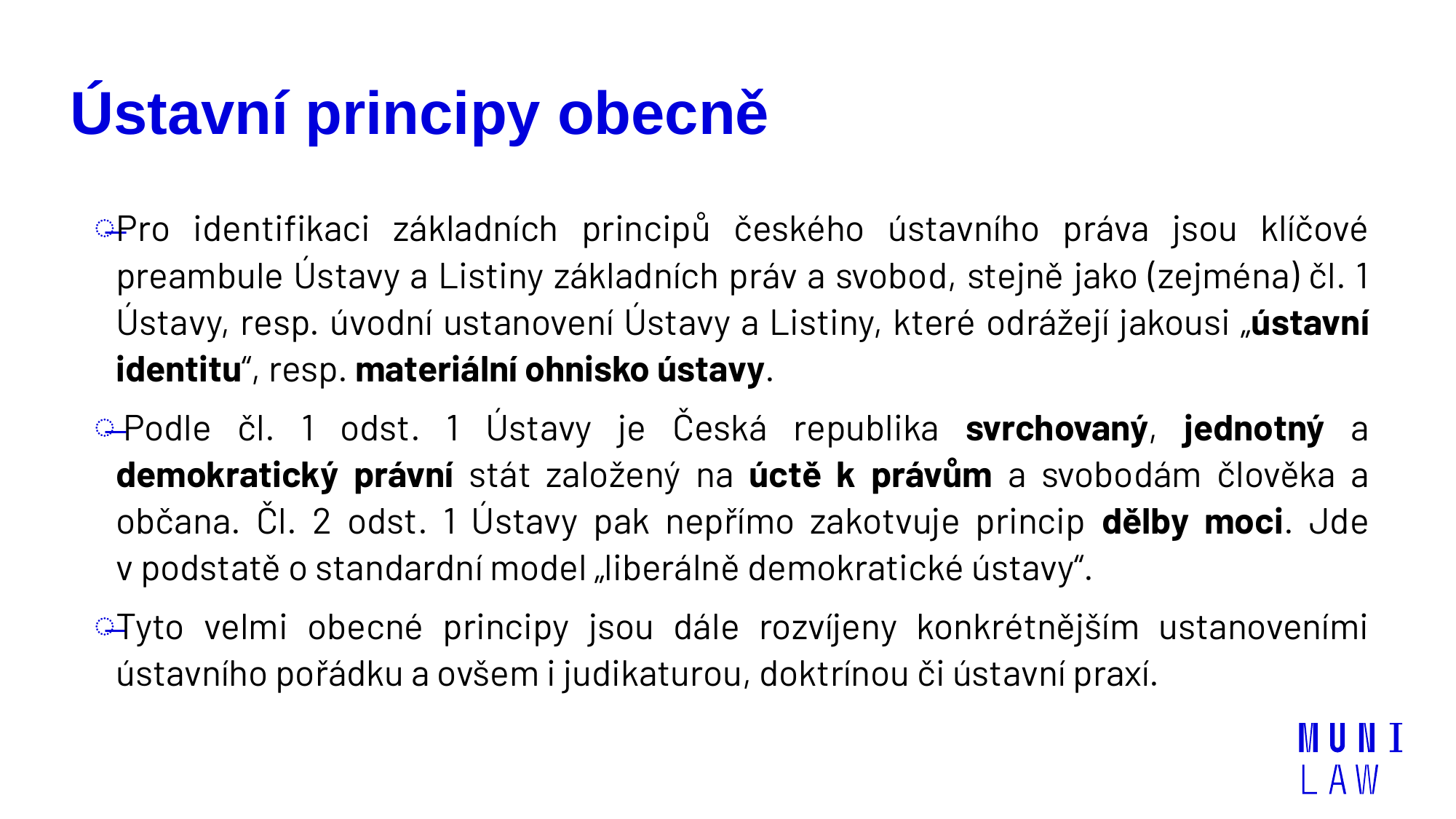

# Ústavní principy obecně
Pro identifikaci základních principů českého ústavního práva jsou klíčové preambule Ústavy a Listiny základních práv a svobod, stejně jako (zejména) čl. 1 Ústavy, resp. úvodní ustanovení Ústavy a Listiny, které odrážejí jakousi „ústavní identitu“, resp. materiální ohnisko ústavy.
 Podle čl. 1 odst. 1 Ústavy je Česká republika svrchovaný, jednotný a demokratický právní stát založený na úctě k právům a svobodám člověka a občana. Čl. 2 odst. 1 Ústavy pak nepřímo zakotvuje princip dělby moci. Jde v podstatě o standardní model „liberálně demokratické ústavy“.
Tyto velmi obecné principy jsou dále rozvíjeny konkrétnějším ustanoveními ústavního pořádku a ovšem i judikaturou, doktrínou či ústavní praxí.